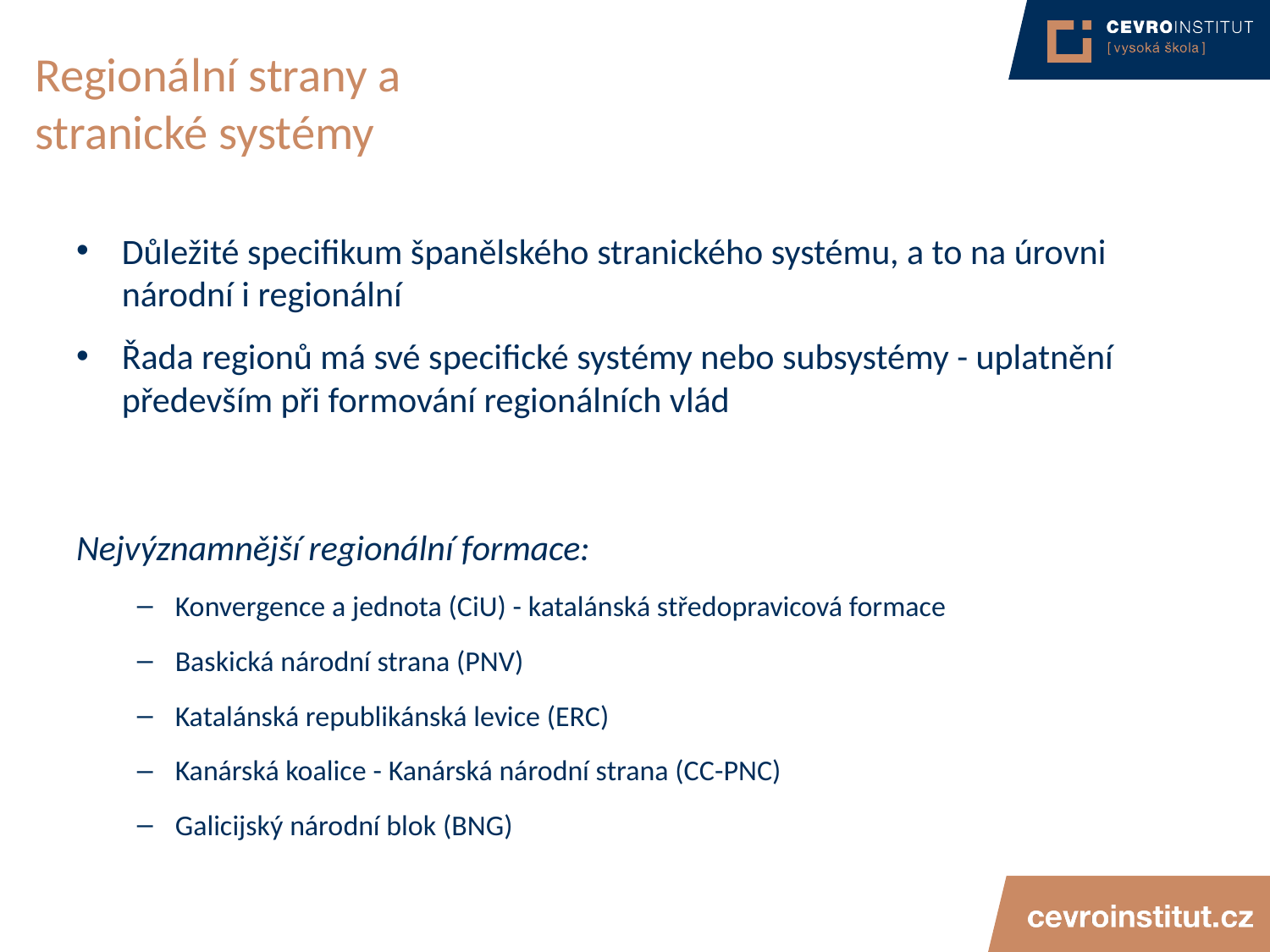

# Regionální strany a stranické systémy
Důležité specifikum španělského stranického systému, a to na úrovni národní i regionální
Řada regionů má své specifické systémy nebo subsystémy - uplatnění především při formování regionálních vlád

Nejvýznamnější regionální formace:
Konvergence a jednota (CiU) - katalánská středopravicová formace
Baskická národní strana (PNV)
Katalánská republikánská levice (ERC)
Kanárská koalice - Kanárská národní strana (CC-PNC)
Galicijský národní blok (BNG)